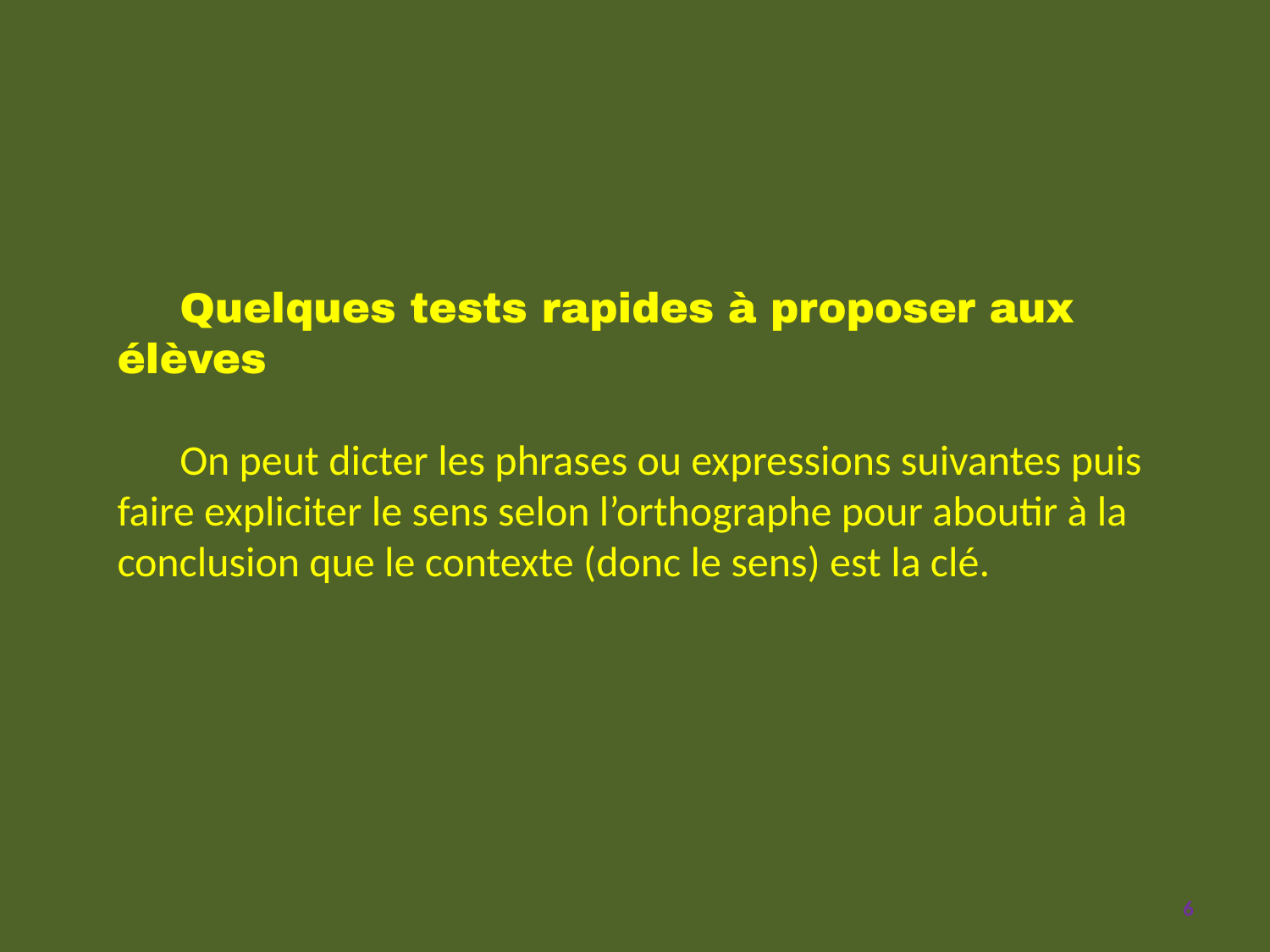

#
Quelques tests rapides à proposer aux élèves

On peut dicter les phrases ou expressions suivantes puis faire expliciter le sens selon l’orthographe pour aboutir à la conclusion que le contexte (donc le sens) est la clé.

6